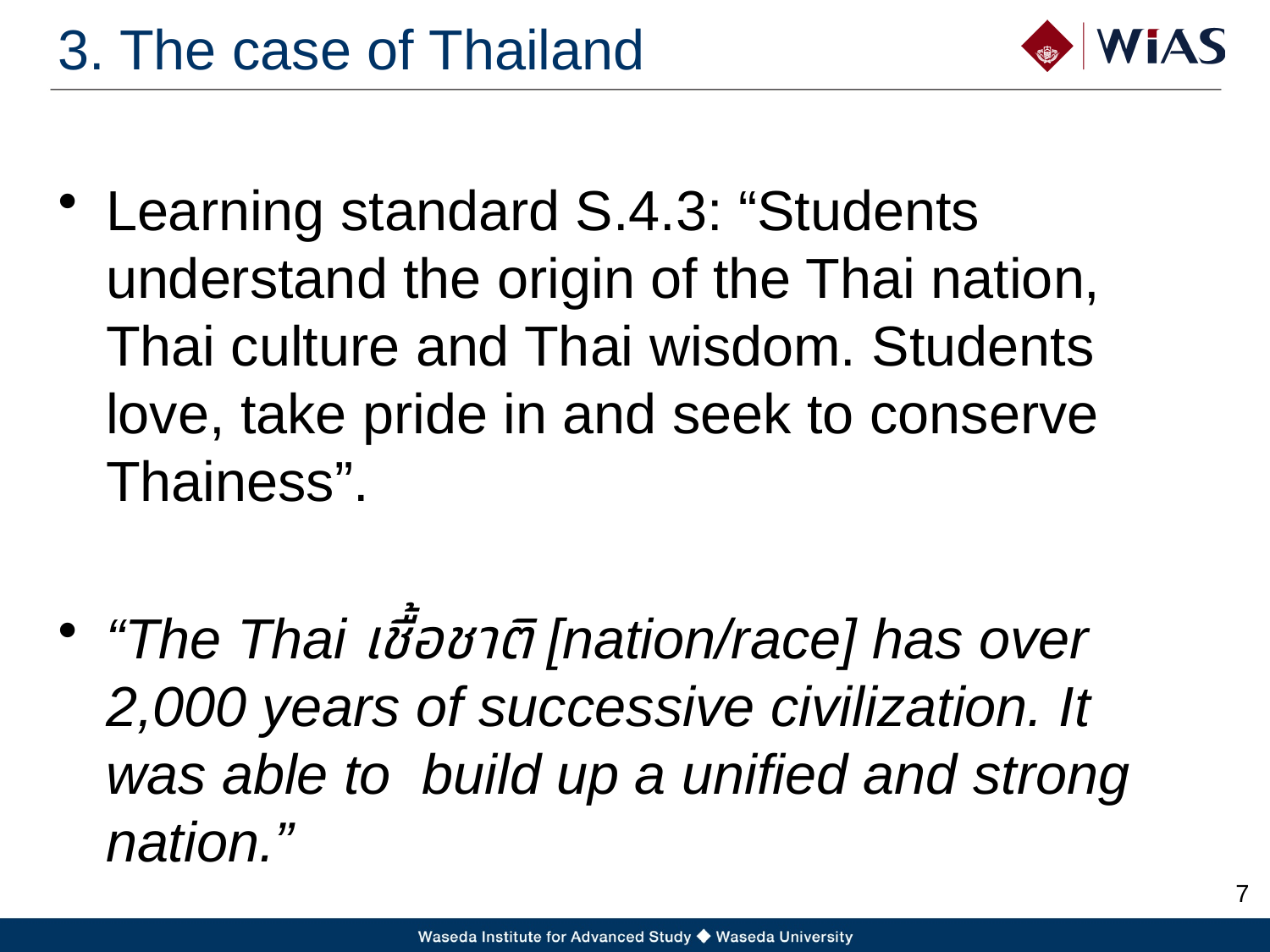

# 3. The case of Thailand
Learning standard S.4.3: “Students understand the origin of the Thai nation, Thai culture and Thai wisdom. Students love, take pride in and seek to conserve Thainess”.

“The Thai เชื้อชาติ [nation/race] has over 2,000 years of successive civilization. It was able to  build up a unified and strong nation.”
7